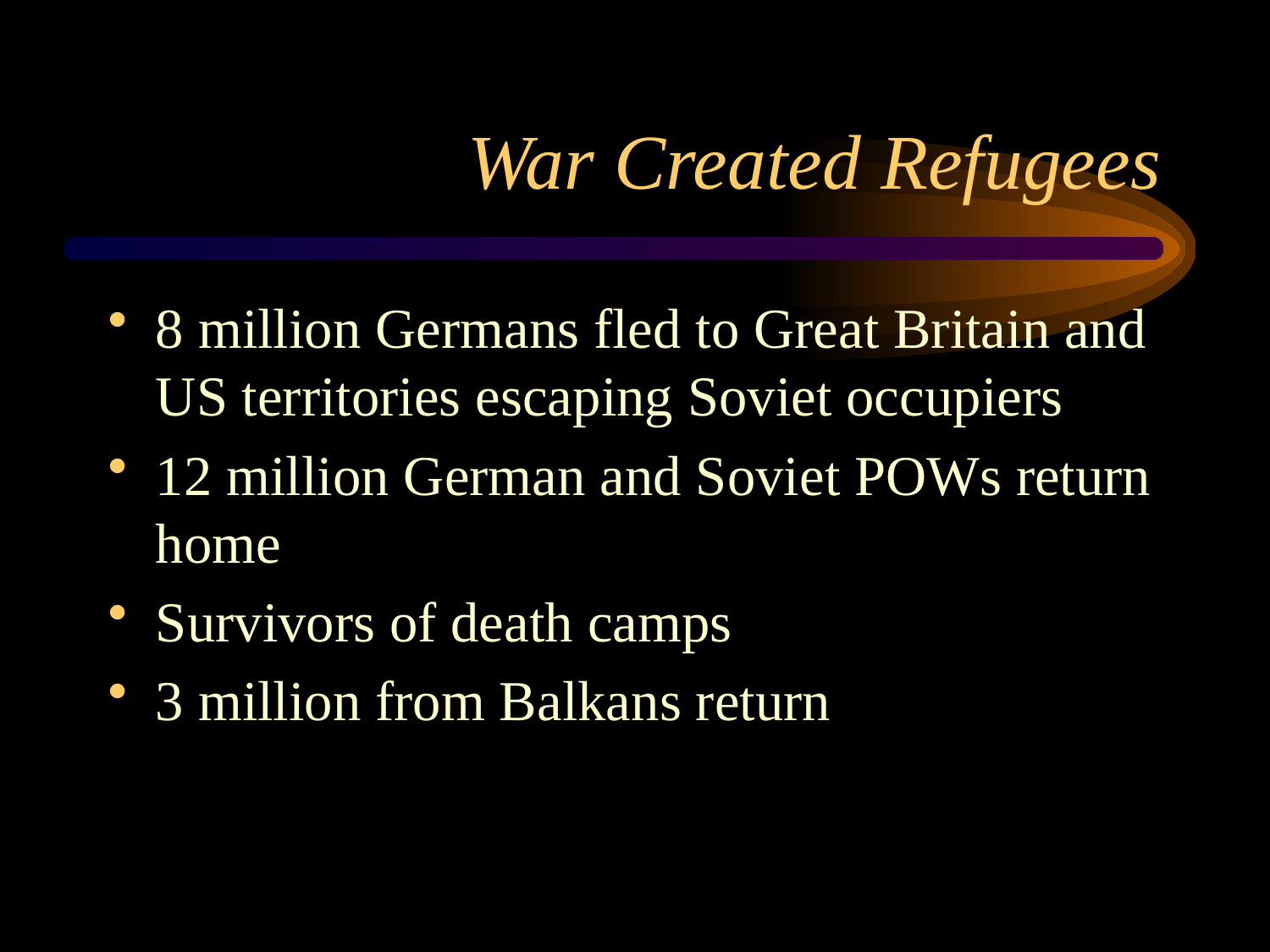

# War Created Refugees
8 million Germans fled to Great Britain and US territories escaping Soviet occupiers
12 million German and Soviet POWs return home
Survivors of death camps
3 million from Balkans return